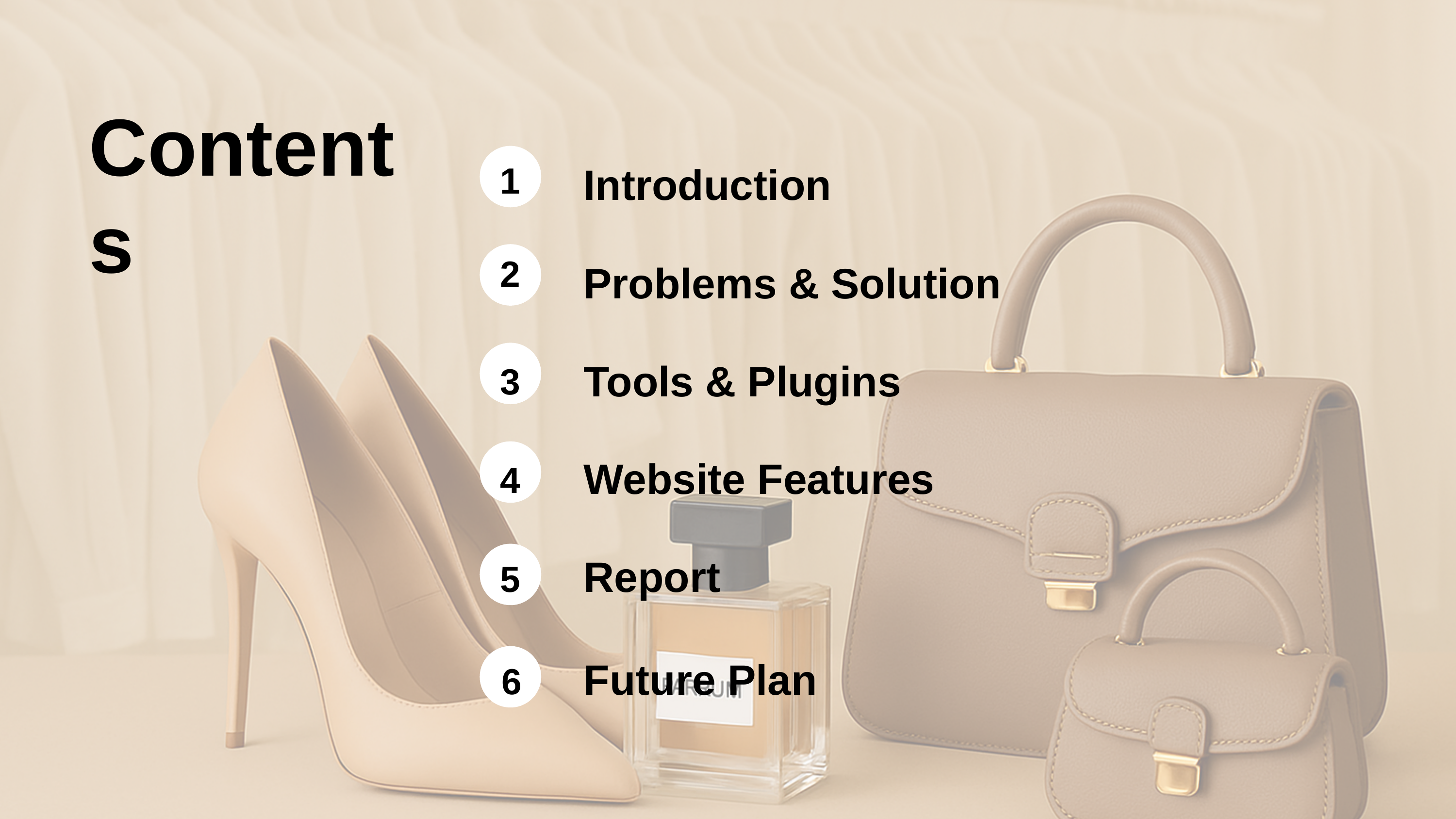

Contents
Introduction
1

Problems & Solution
2

Tools & Plugins

3
Website Features

4
Report
5

Future Plan
6